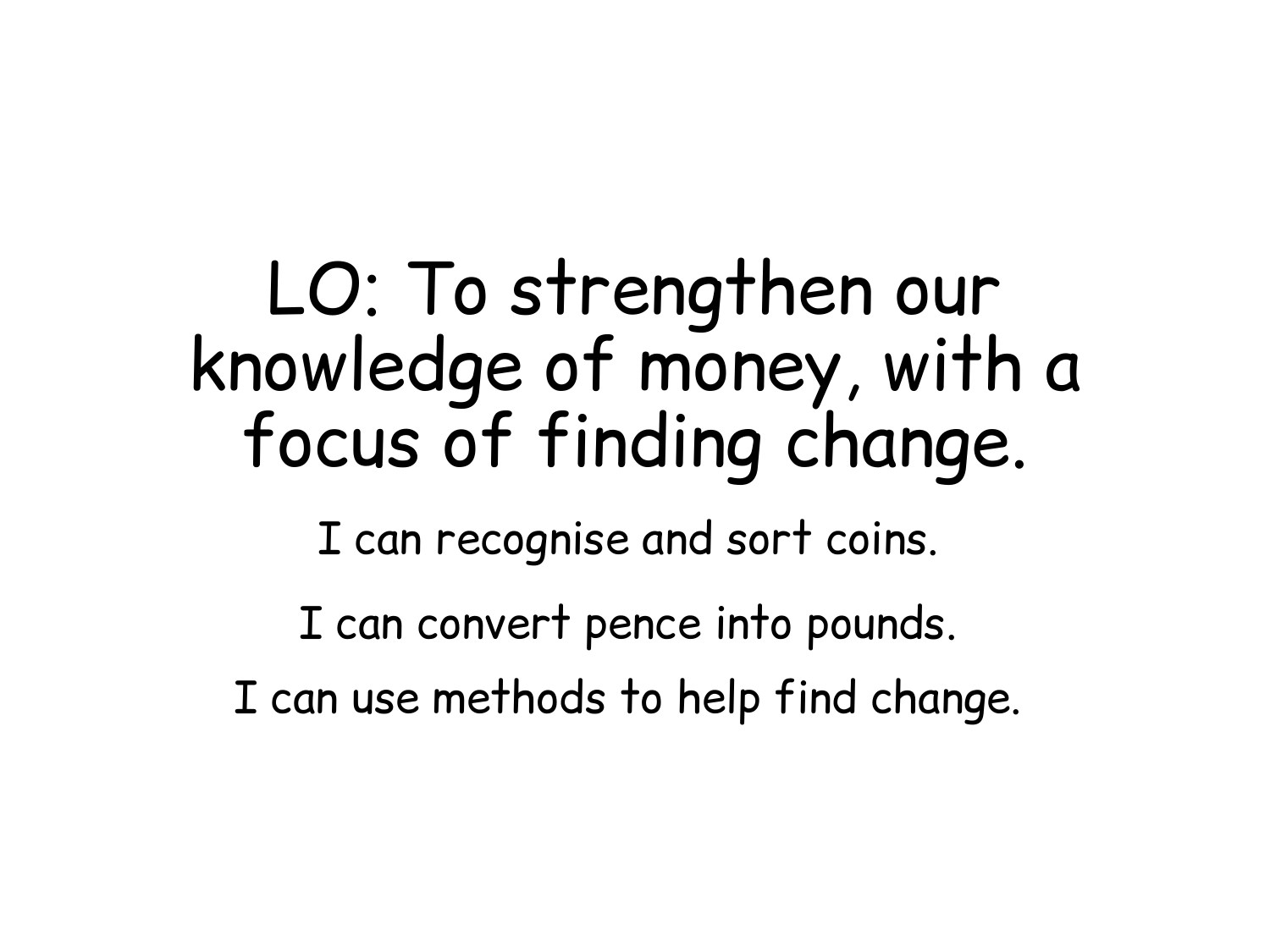

# LO: To strengthen our knowledge of money, with a focus of finding change.
I can recognise and sort coins.
I can convert pence into pounds.
I can use methods to help find change.